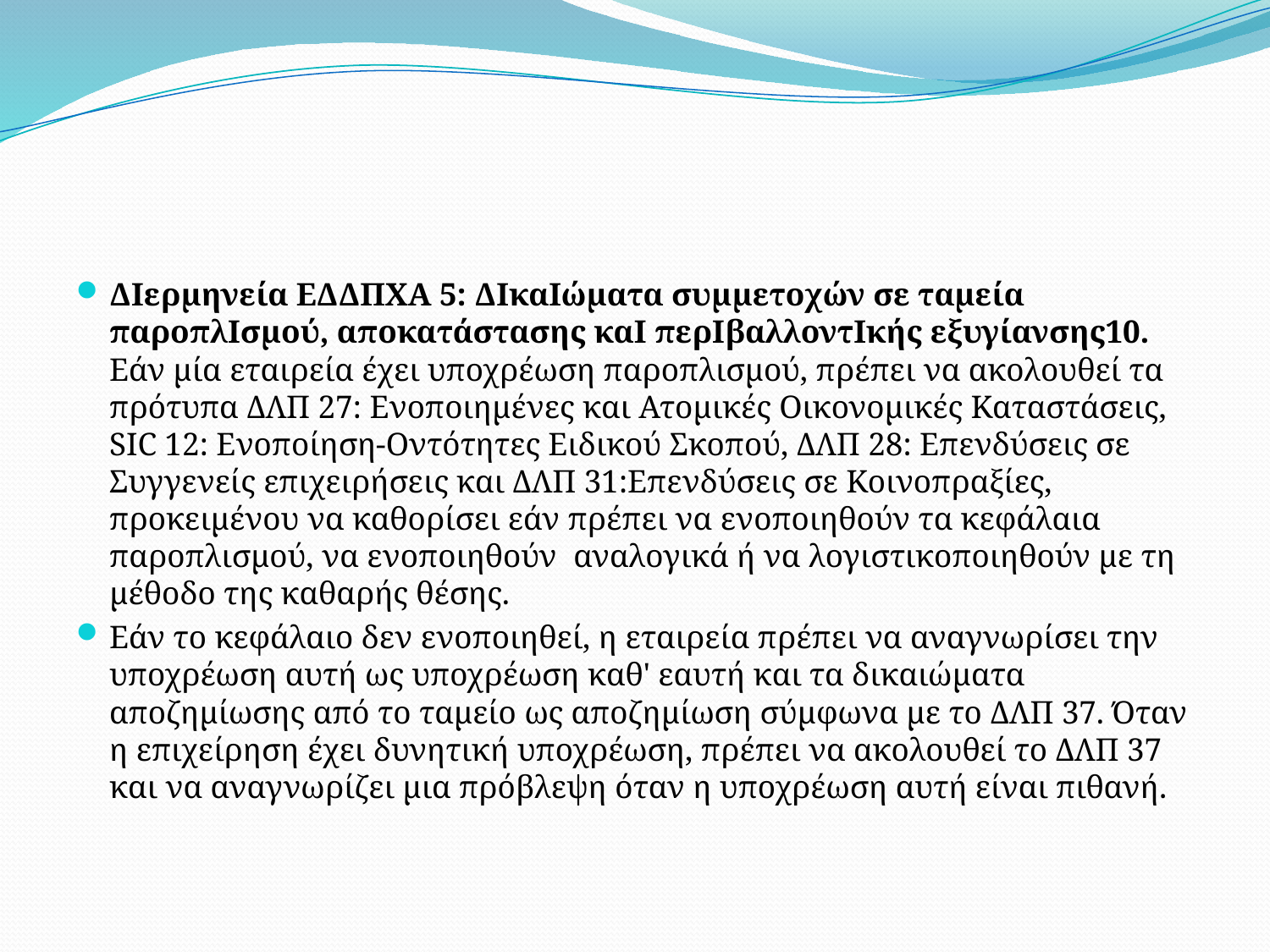

#
Διερμηνεία ΕΔΔΠΧΑ 5: Δικαιώματα συμμετοχών σε ταμεία παροπλισμού, αποκατάστασης και περιβαλλοντικής εξυγίανσης10. Εάν μία εταιρεία έχει υποχρέωση παροπλισμού, πρέπει να ακολουθεί τα πρότυπα ΔΛΠ 27: Ενοποιημένες και Ατομικές Οικονομικές Καταστάσεις, SIC 12: Ενοποίηση-Οντότητες Ειδικού Σκοπού, ΔΛΠ 28: Επενδύσεις σε Συγγενείς επιχειρήσεις και ΔΛΠ 31:Επενδύσεις σε Κοινοπραξίες, προκειμένου να καθορίσει εάν πρέπει να ενοποιηθούν τα κεφάλαια παροπλισμού, να ενοποιηθούν  αναλογικά ή να λογιστικοποιηθούν με τη μέθοδο της καθαρής θέσης.
Εάν το κεφάλαιο δεν ενοποιηθεί, η εταιρεία πρέπει να αναγνωρίσει την υποχρέωση αυτή ως υποχρέωση καθ' εαυτή και τα δικαιώματα αποζημίωσης από το ταμείο ως αποζημίωση σύμφωνα με το ΔΛΠ 37. Όταν η επιχείρηση έχει δυνητική υποχρέωση, πρέπει να ακολουθεί το ΔΛΠ 37 και να αναγνωρίζει μια πρόβλεψη όταν η υποχρέωση αυτή είναι πιθανή.